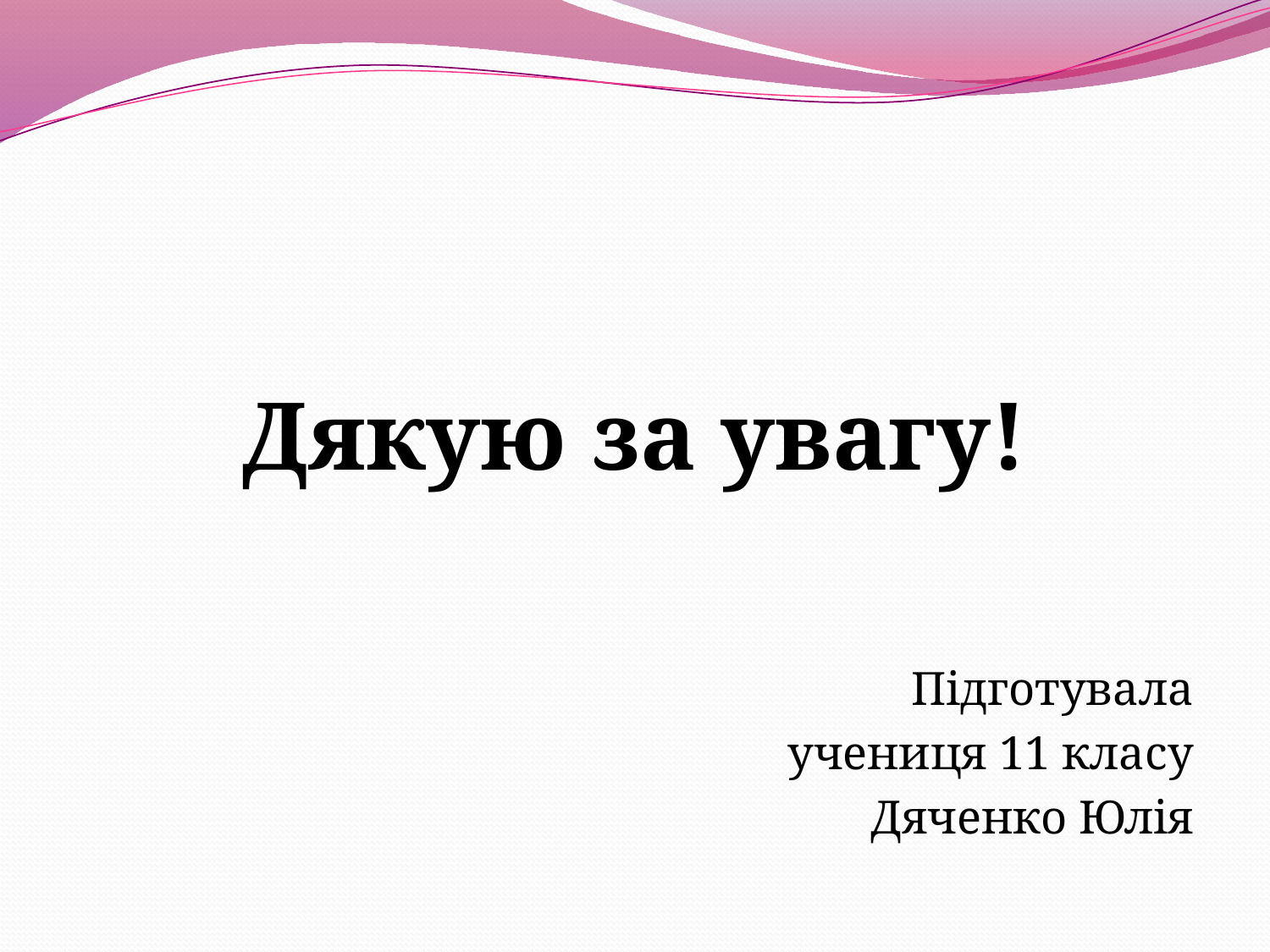

# Дякую за увагу!

Підготувала
учениця 11 класу
Дяченко Юлія